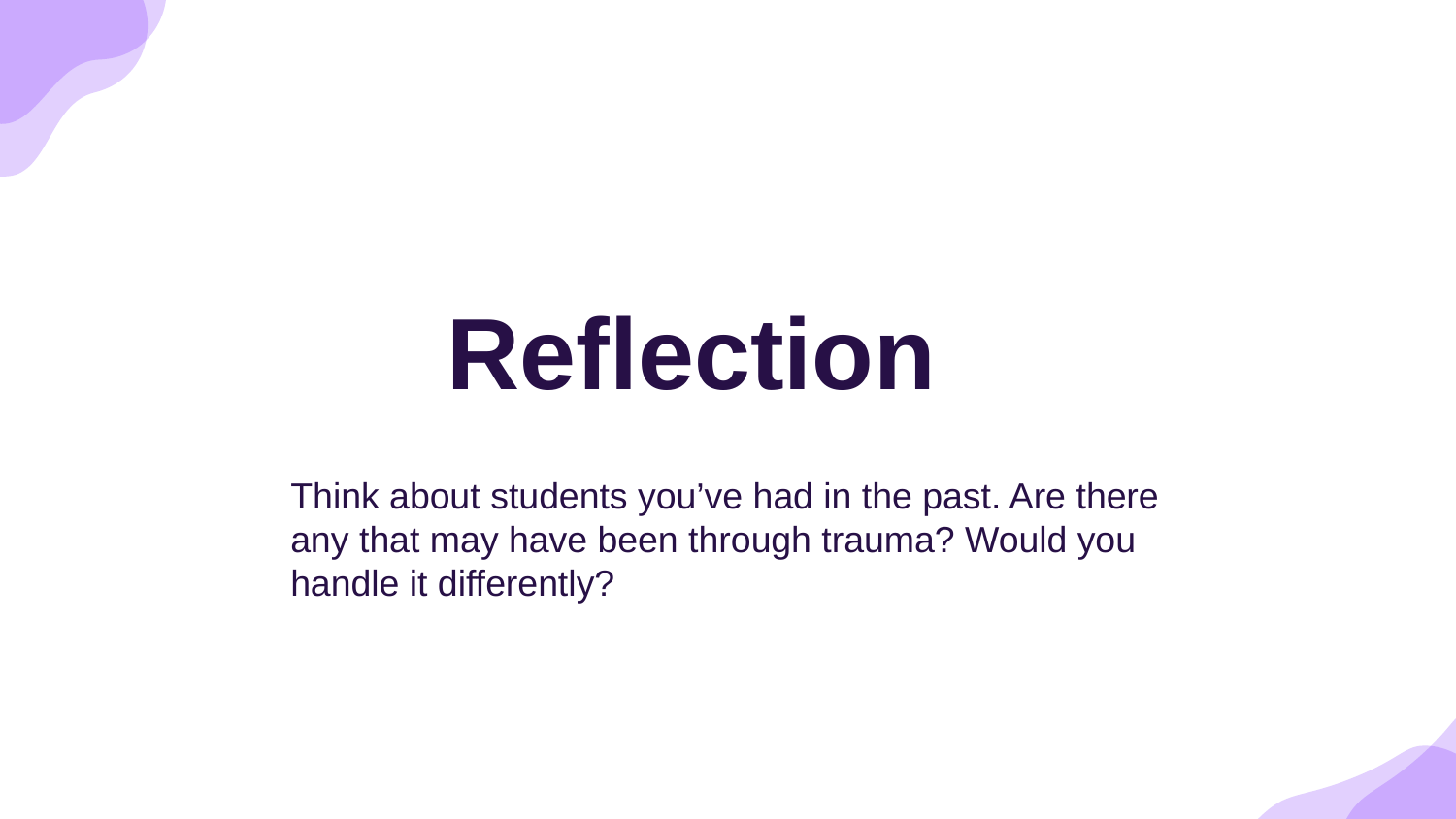

# Reflection
Think about students you’ve had in the past. Are there any that may have been through trauma? Would you handle it differently?